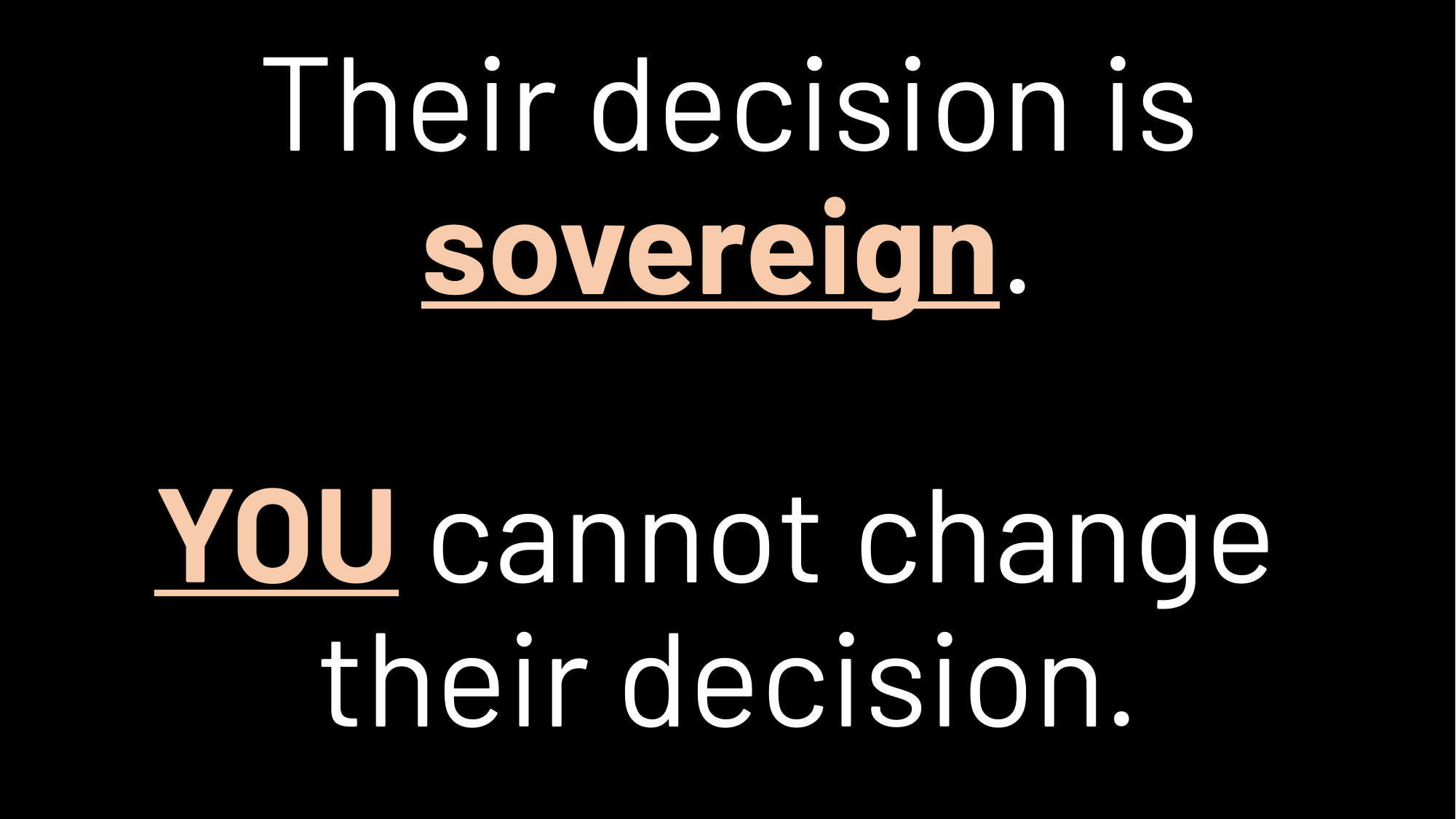

# Their decision is sovereign. YOU cannot change their decision.